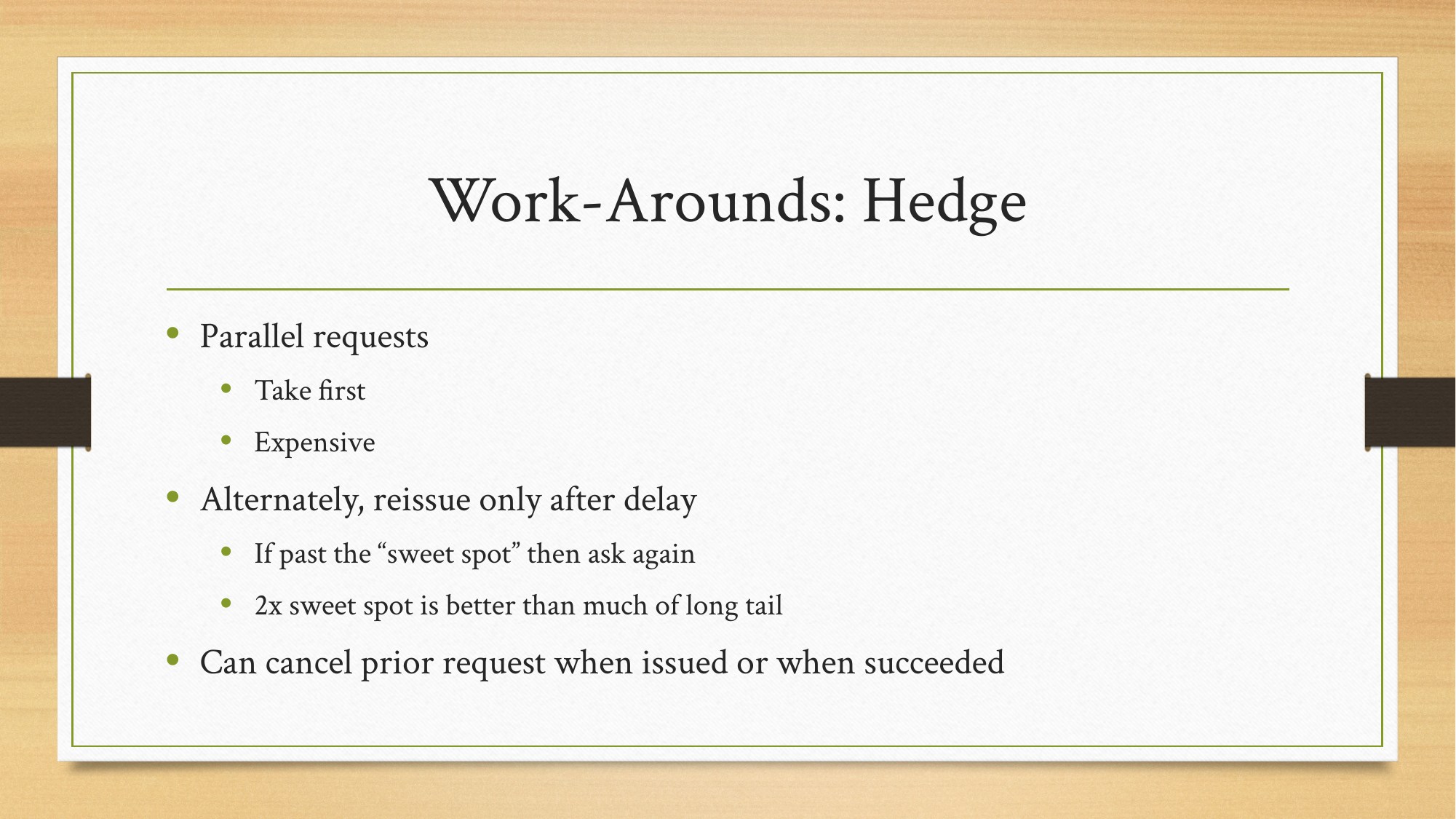

# Work-Arounds: Hedge
Parallel requests
Take first
Expensive
Alternately, reissue only after delay
If past the “sweet spot” then ask again
2x sweet spot is better than much of long tail
Can cancel prior request when issued or when succeeded